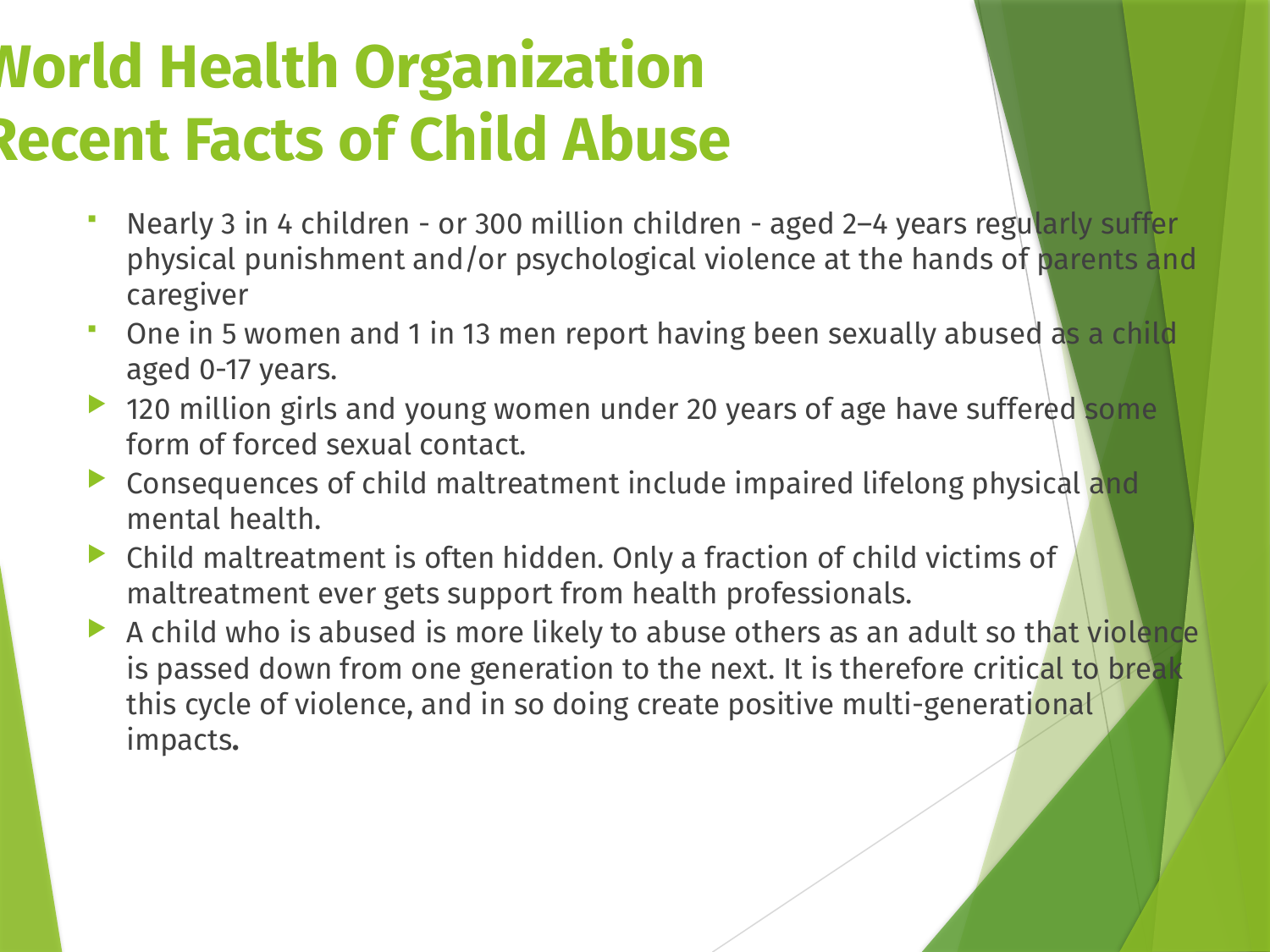

# World Health Organization Recent Facts of Child Abuse

Nearly 3 in 4 children - or 300 million children - aged 2–4 years regularly suffer physical punishment and/or psychological violence at the hands of parents and caregiver
One in 5 women and 1 in 13 men report having been sexually abused as a child aged 0-17 years.
120 million girls and young women under 20 years of age have suffered some form of forced sexual contact.
Consequences of child maltreatment include impaired lifelong physical and mental health.
Child maltreatment is often hidden. Only a fraction of child victims of maltreatment ever gets support from health professionals.
A child who is abused is more likely to abuse others as an adult so that violence is passed down from one generation to the next. It is therefore critical to break this cycle of violence, and in so doing create positive multi-generational impacts.